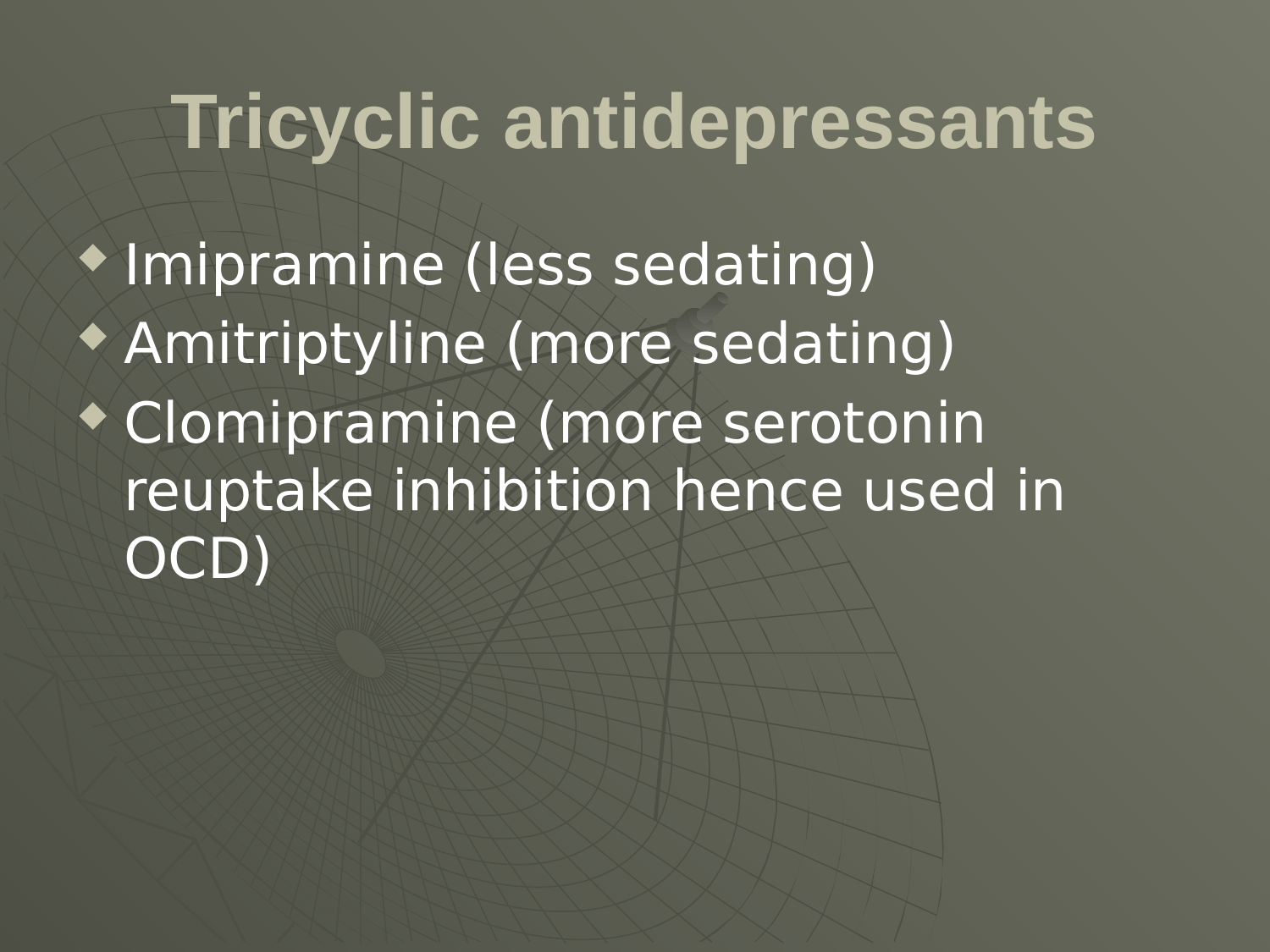

# Tricyclic antidepressants
Imipramine (less sedating)
Amitriptyline (more sedating)
Clomipramine (more serotonin reuptake inhibition hence used in OCD)